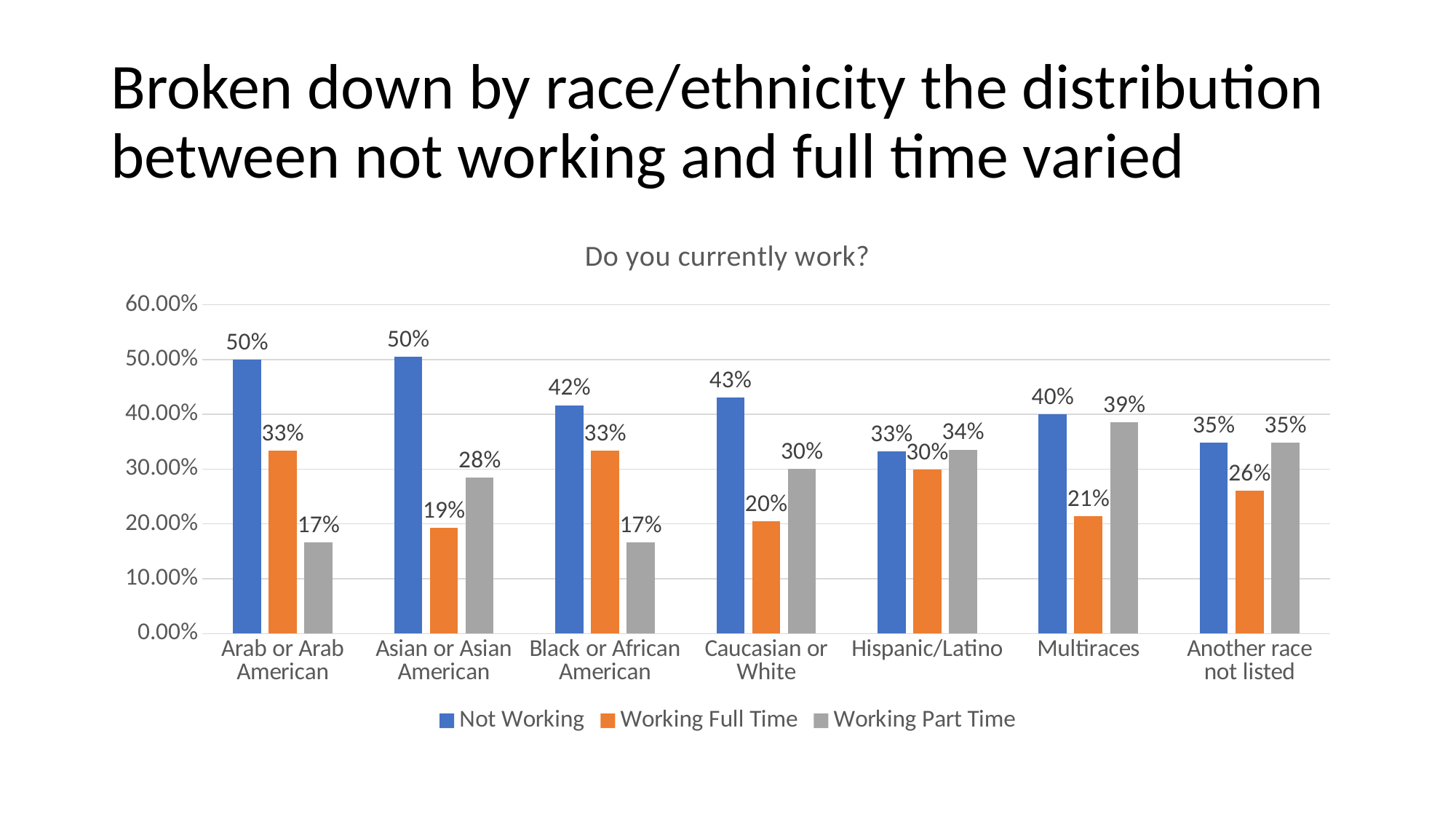

# Broken down by race/ethnicity the distribution between not working and full time varied

### Chart: Do you currently work?

| Category | Not Working | Working Full Time | Working Part Time |
|---|---|---|---|
| Arab or Arab American | 0.5 | 0.3333333333333333 | 0.16666666666666666 |
| Asian or Asian American | 0.5045871559633027 | 0.1926605504587156 | 0.28440366972477066 |
| Black or African American | 0.4166666666666667 | 0.3333333333333333 | 0.16666666666666666 |
| Caucasian or White | 0.43010752688172044 | 0.20430107526881722 | 0.3010752688172043 |
| Hispanic/Latino | 0.33223684210526316 | 0.2993421052631579 | 0.3355263157894737 |
| Multiraces | 0.4 | 0.21428571428571427 | 0.38571428571428573 |
| Another race not listed | 0.34782608695652173 | 0.2608695652173913 | 0.34782608695652173 |